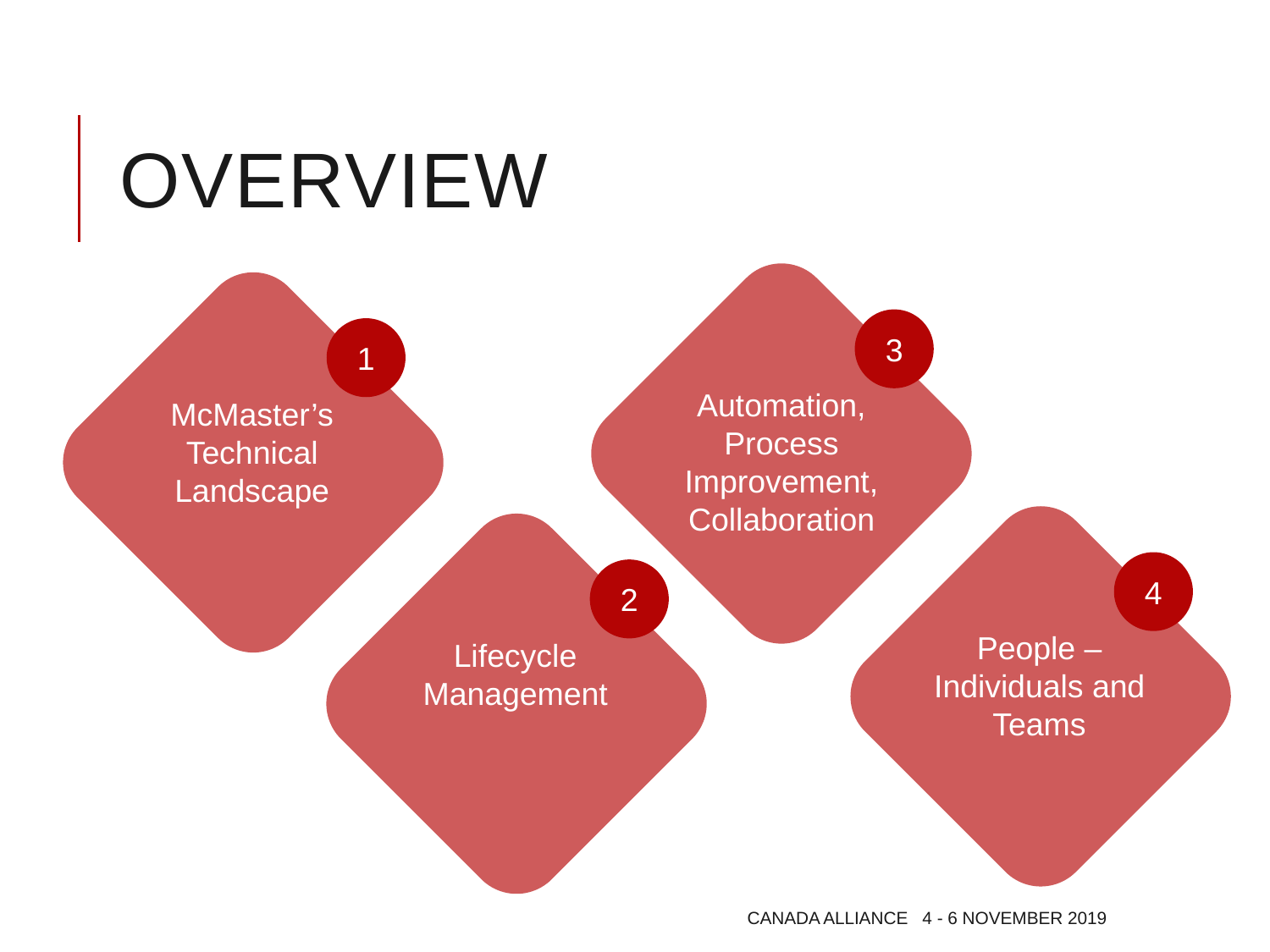

# Overview

3

1
Automation,
Process Improvement,
Collaboration
McMaster’s Technical Landscape

4

2
People – Individuals and Teams
Lifecycle Management
Canada Alliance   4 - 6 November 2019